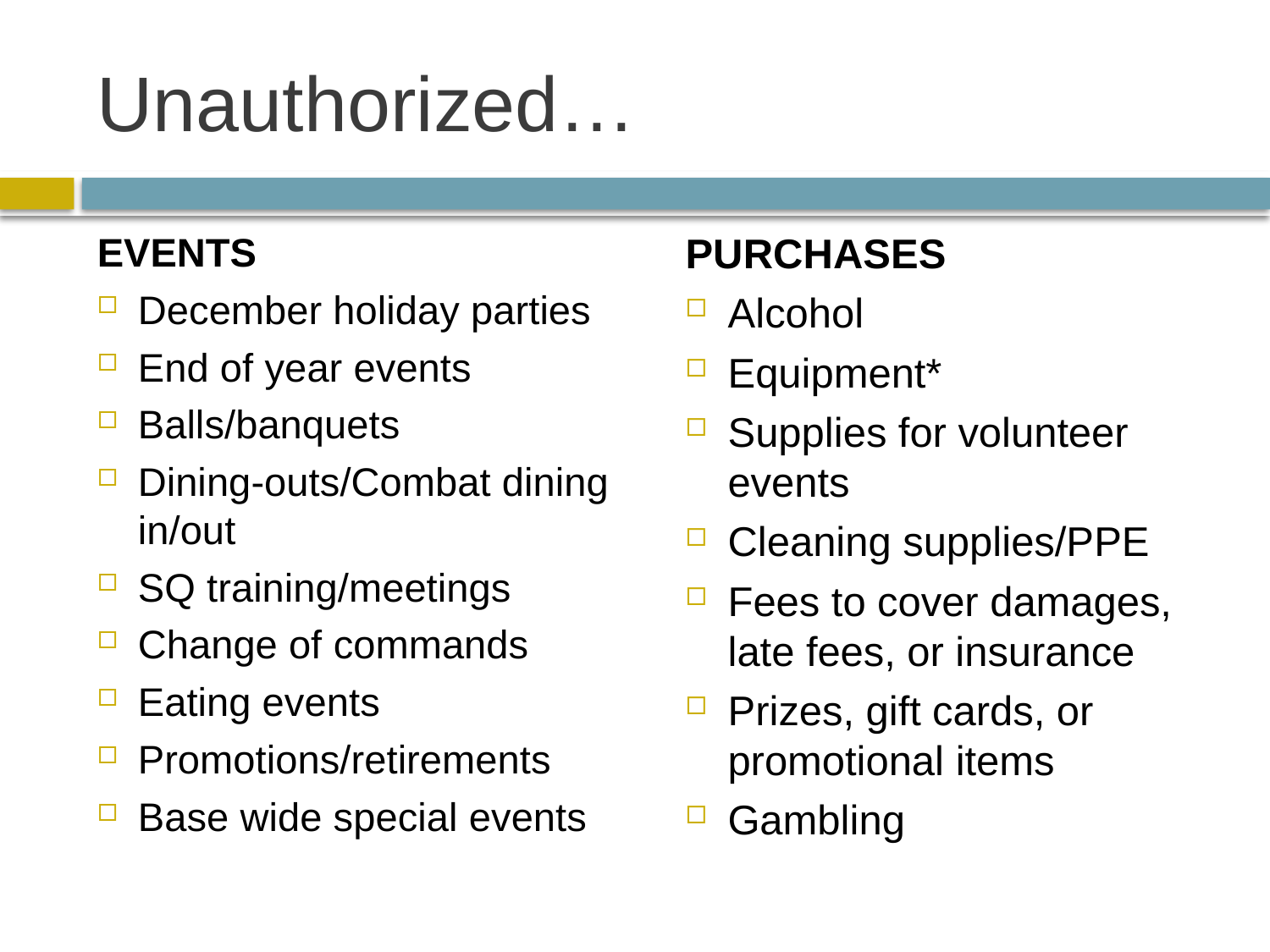

# Unauthorized…
EVENTS
December holiday parties
End of year events
Balls/banquets
Dining-outs/Combat dining in/out
SQ training/meetings
Change of commands
Eating events
Promotions/retirements
Base wide special events
PURCHASES
Alcohol
Equipment*
Supplies for volunteer events
Cleaning supplies/PPE
Fees to cover damages, late fees, or insurance
Prizes, gift cards, or promotional items
Gambling